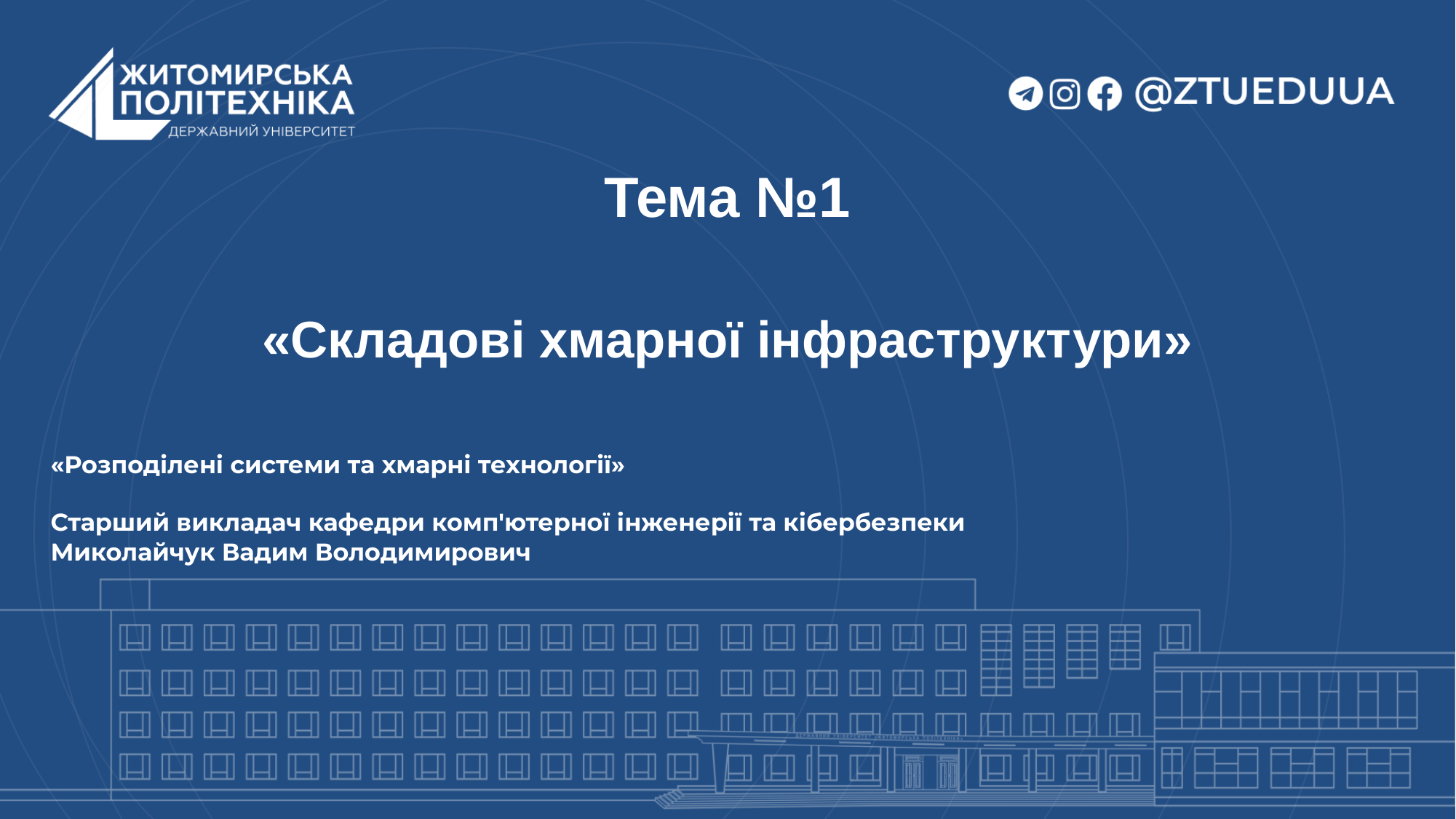

# Тема №1 «Складові хмарної інфраструктури»
«Розподілені системи та хмарні технології»

Старший викладач кафедри комп'ютерної інженерії та кібербезпеки
Миколайчук Вадим Володимирович